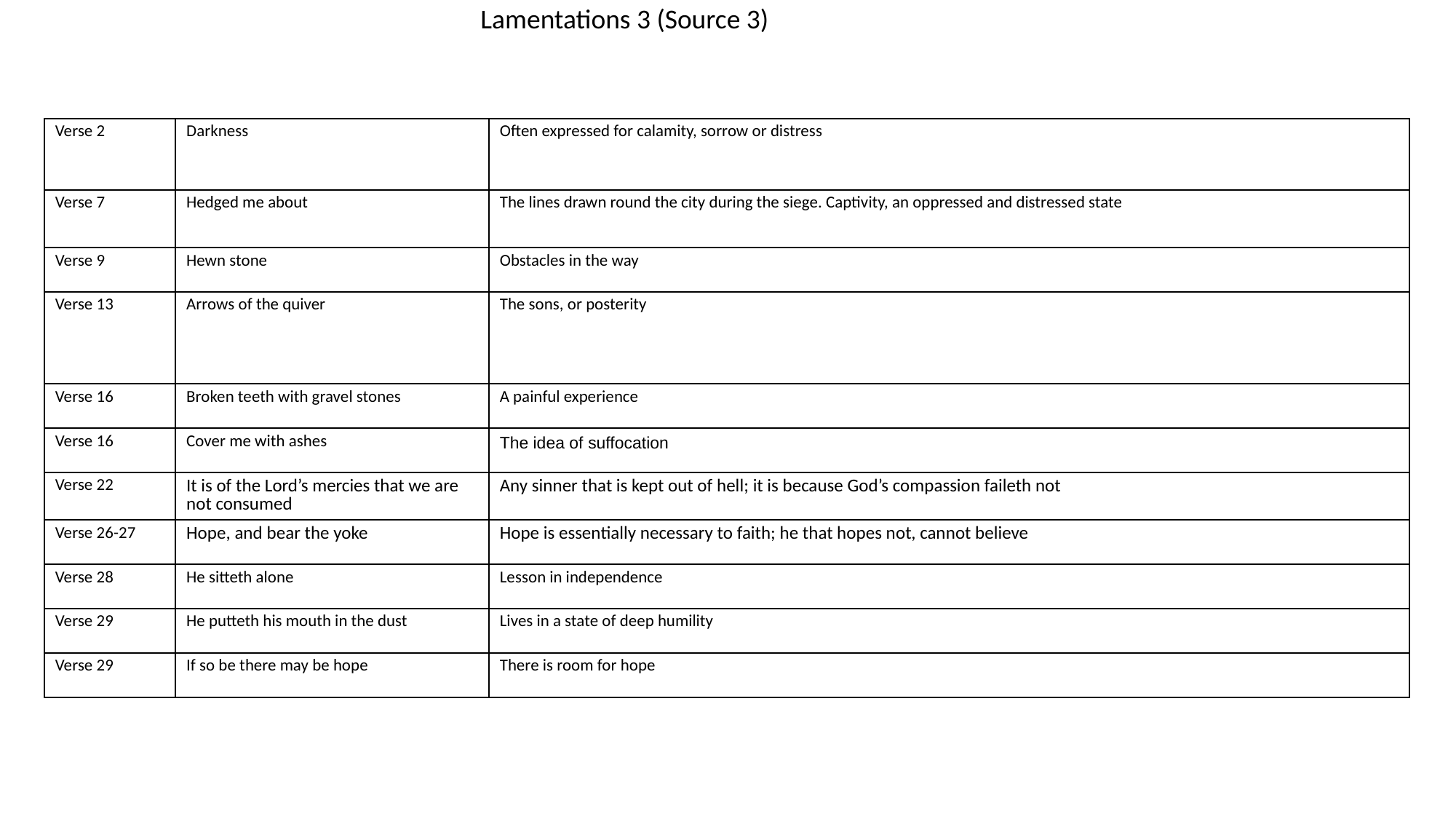

Lamentations 3 (Source 3)
| Verse 2 | Darkness | Often expressed for calamity, sorrow or distress |
| --- | --- | --- |
| Verse 7 | Hedged me about | The lines drawn round the city during the siege. Captivity, an oppressed and distressed state |
| Verse 9 | Hewn stone | Obstacles in the way |
| Verse 13 | Arrows of the quiver | The sons, or posterity |
| Verse 16 | Broken teeth with gravel stones | A painful experience |
| Verse 16 | Cover me with ashes | The idea of suffocation |
| Verse 22 | It is of the Lord’s mercies that we are not consumed | Any sinner that is kept out of hell; it is because God’s compassion faileth not |
| Verse 26-27 | Hope, and bear the yoke | Hope is essentially necessary to faith; he that hopes not, cannot believe |
| Verse 28 | He sitteth alone | Lesson in independence |
| Verse 29 | He putteth his mouth in the dust | Lives in a state of deep humility |
| Verse 29 | If so be there may be hope | There is room for hope |